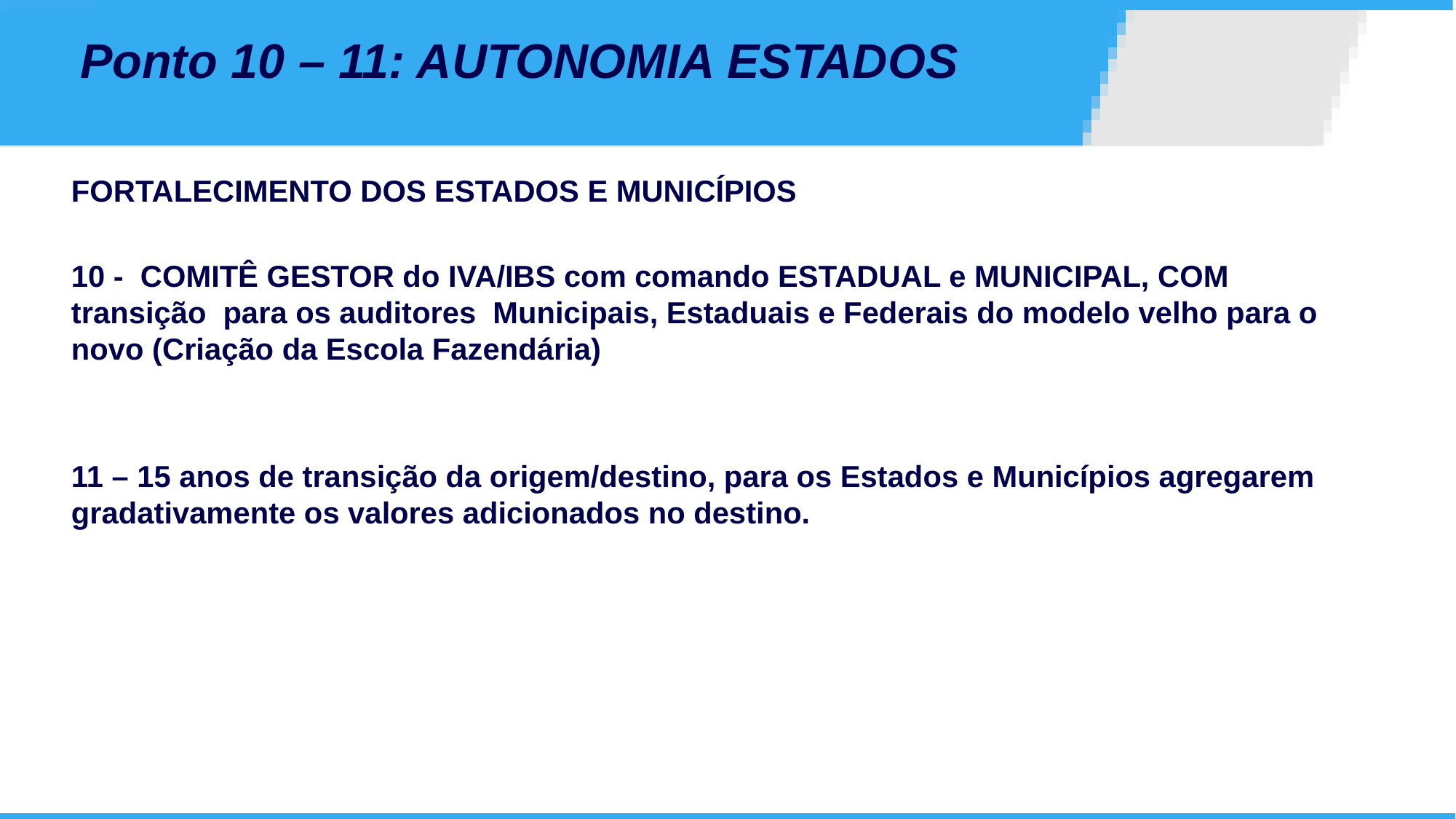

#
Ponto 10 – 11: AUTONOMIA ESTADOS
FORTALECIMENTO DOS ESTADOS E MUNICÍPIOS

10 -  COMITÊ GESTOR do IVA/IBS com comando ESTADUAL e MUNICIPAL, COM transição  para os auditores  Municipais, Estaduais e Federais do modelo velho para o novo (Criação da Escola Fazendária)

11 – 15 anos de transição da origem/destino, para os Estados e Municípios agregarem gradativamente os valores adicionados no destino.